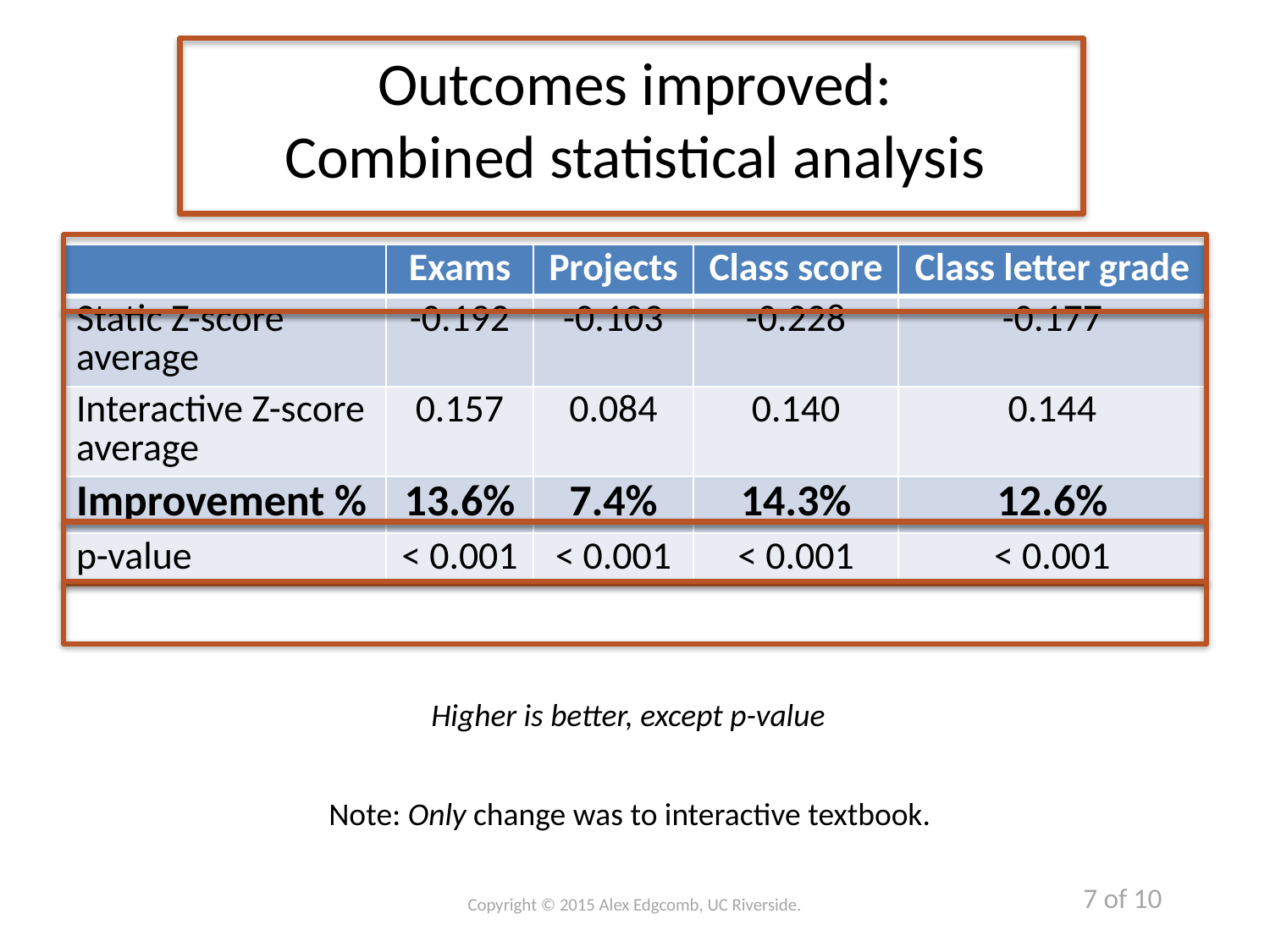

# Outcomes improved: Combined statistical analysis

|  | Exams | Projects | Class score | Class letter grade |
| --- | --- | --- | --- | --- |
| Static Z-score average | -0.192 | -0.103 | -0.228 | -0.177 |
| Interactive Z-score average | 0.157 | 0.084 | 0.140 | 0.144 |
| Improvement % | 13.6% | 7.4% | 14.3% | 12.6% |
| p-value | < 0.001 | < 0.001 | < 0.001 | < 0.001 |

Higher is better, except p-value
Note: Only change was to interactive textbook.
7 of 10
Copyright © 2015 Alex Edgcomb, UC Riverside.